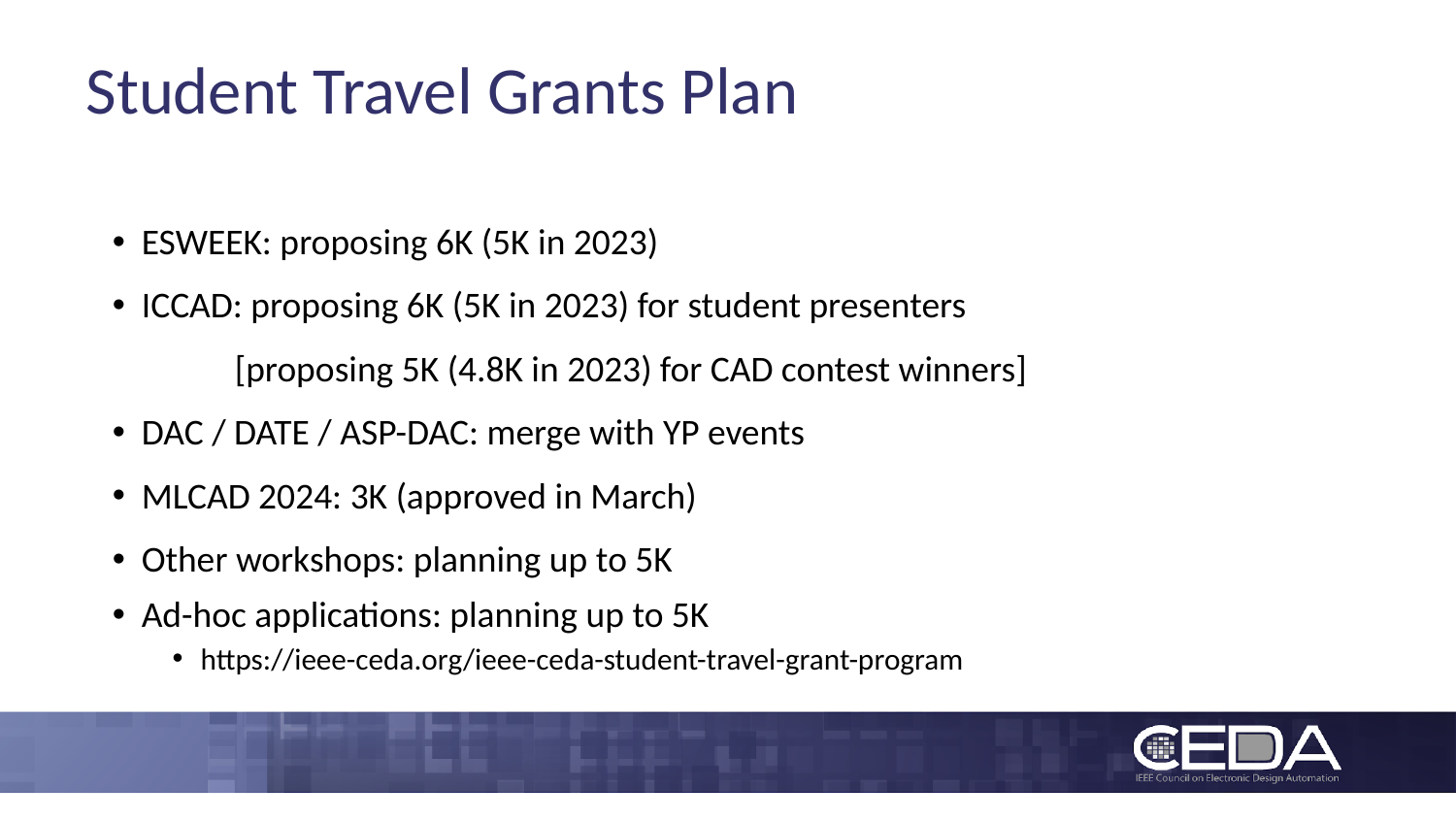

# Student Travel Grants Plan
ESWEEK: proposing 6K (5K in 2023)
ICCAD: proposing 6K (5K in 2023) for student presenters
               [proposing 5K (4.8K in 2023) for CAD contest winners]
DAC / DATE / ASP-DAC: merge with YP events
MLCAD 2024: 3K (approved in March)
Other workshops: planning up to 5K
Ad-hoc applications: planning up to 5K
https://ieee-ceda.org/ieee-ceda-student-travel-grant-program